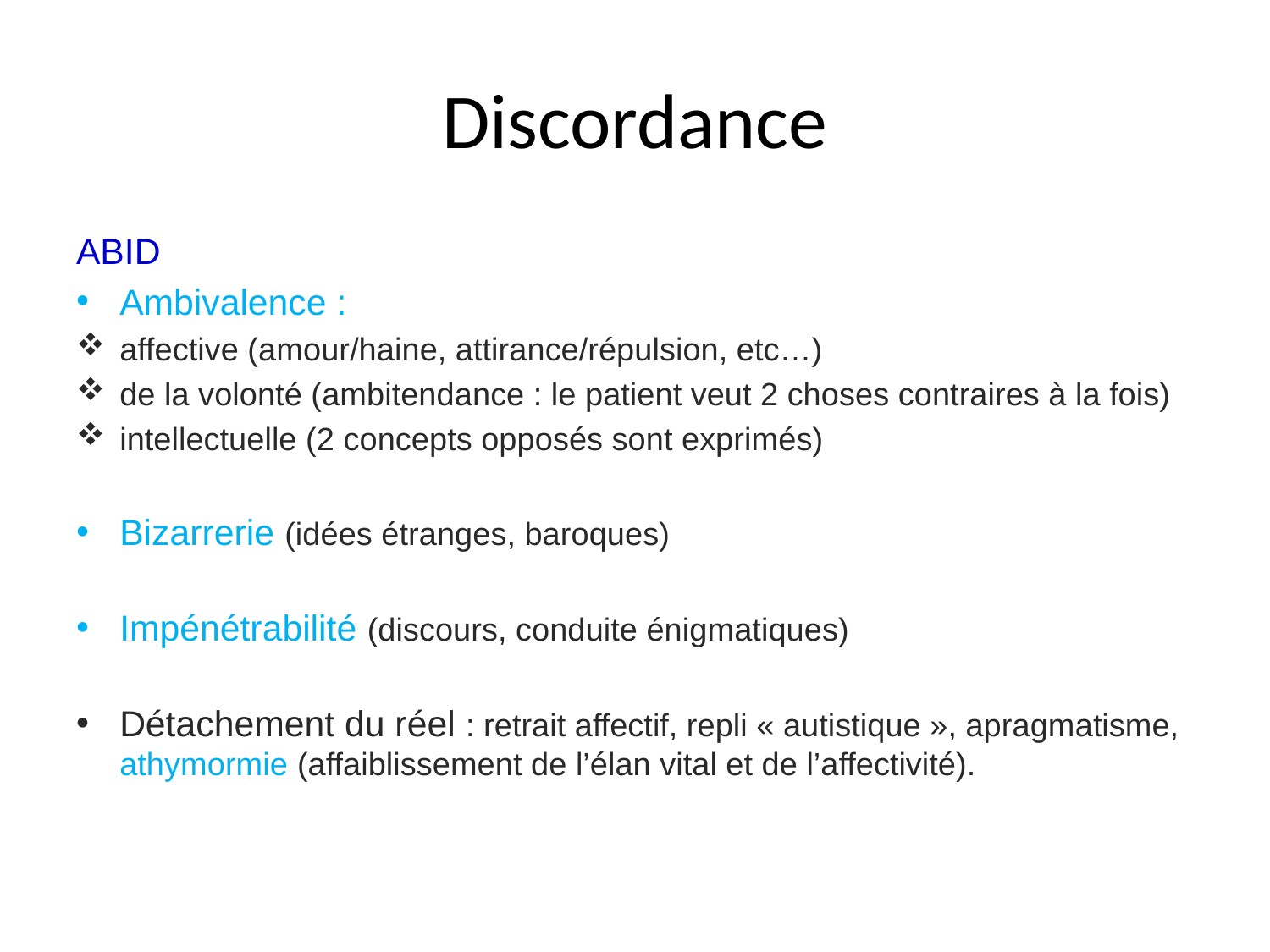

# Discordance
ABID
Ambivalence :
affective (amour/haine, attirance/répulsion, etc…)
de la volonté (ambitendance : le patient veut 2 choses contraires à la fois)
intellectuelle (2 concepts opposés sont exprimés)

Bizarrerie (idées étranges, baroques)

Impénétrabilité (discours, conduite énigmatiques)

Détachement du réel : retrait affectif, repli « autistique », apragmatisme, athymormie (affaiblissement de l’élan vital et de l’affectivité).